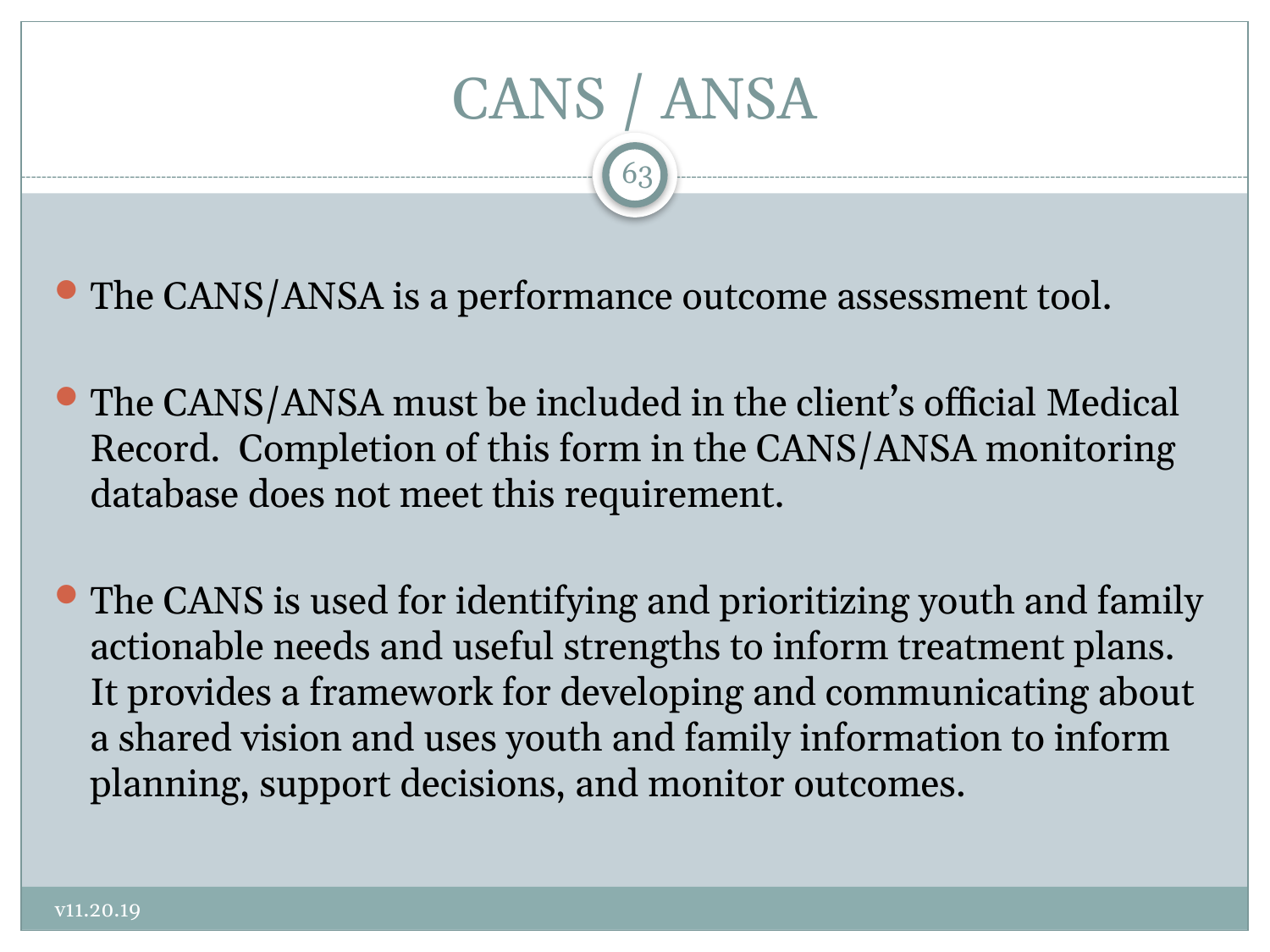

# CANS / ANSA
63

The CANS/ANSA is a performance outcome assessment tool.

The CANS/ANSA must be included in the client’s official Medical Record.  Completion of this form in the CANS/ANSA monitoring database does not meet this requirement.

The CANS is used for identifying and prioritizing youth and family actionable needs and useful strengths to inform treatment plans.  It provides a framework for developing and communicating about a shared vision and uses youth and family information to inform planning, support decisions, and monitor outcomes.

v11.20.19